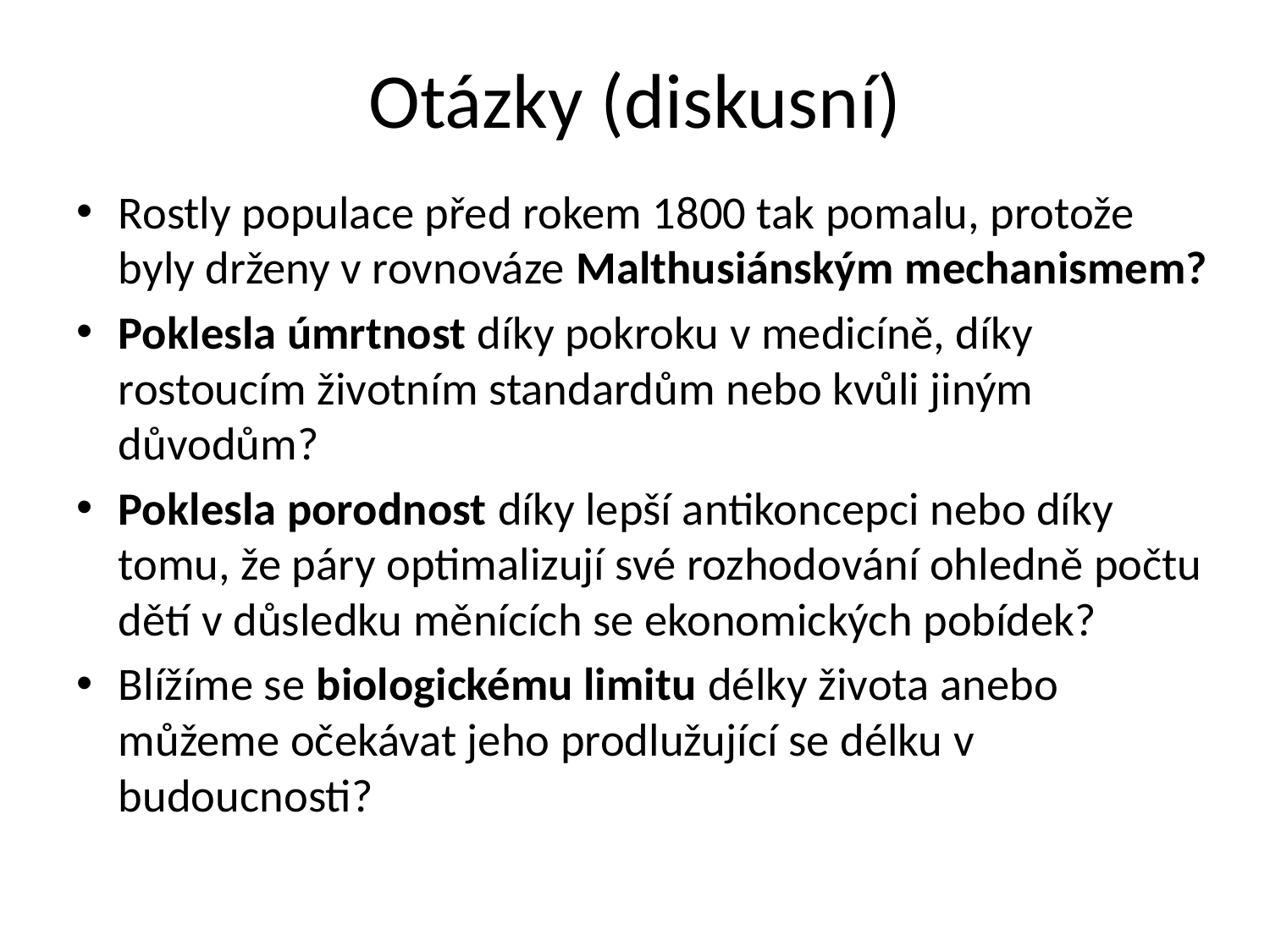

# Otázky (diskusní)
Rostly populace před rokem 1800 tak pomalu, protože byly drženy v rovnováze Malthusiánským mechanismem?
Poklesla úmrtnost díky pokroku v medicíně, díky rostoucím životním standardům nebo kvůli jiným důvodům?
Poklesla porodnost díky lepší antikoncepci nebo díky tomu, že páry optimalizují své rozhodování ohledně počtu dětí v důsledku měnících se ekonomických pobídek?
Blížíme se biologickému limitu délky života anebo můžeme očekávat jeho prodlužující se délku v budoucnosti?